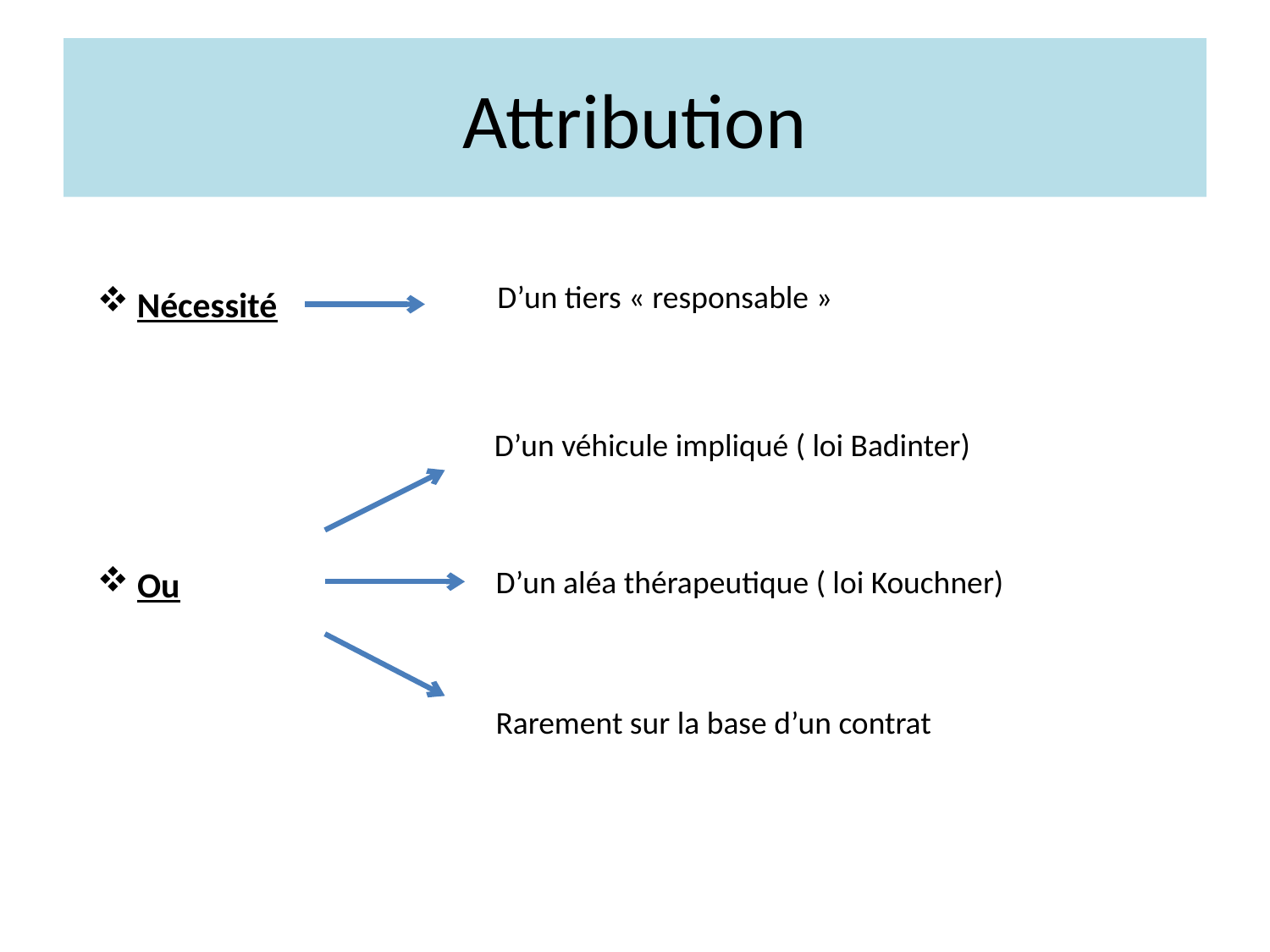

# Attribution
D’un tiers « responsable »
Nécessité
D’un véhicule impliqué ( loi Badinter)
Ou
D’un aléa thérapeutique ( loi Kouchner)
Rarement sur la base d’un contrat